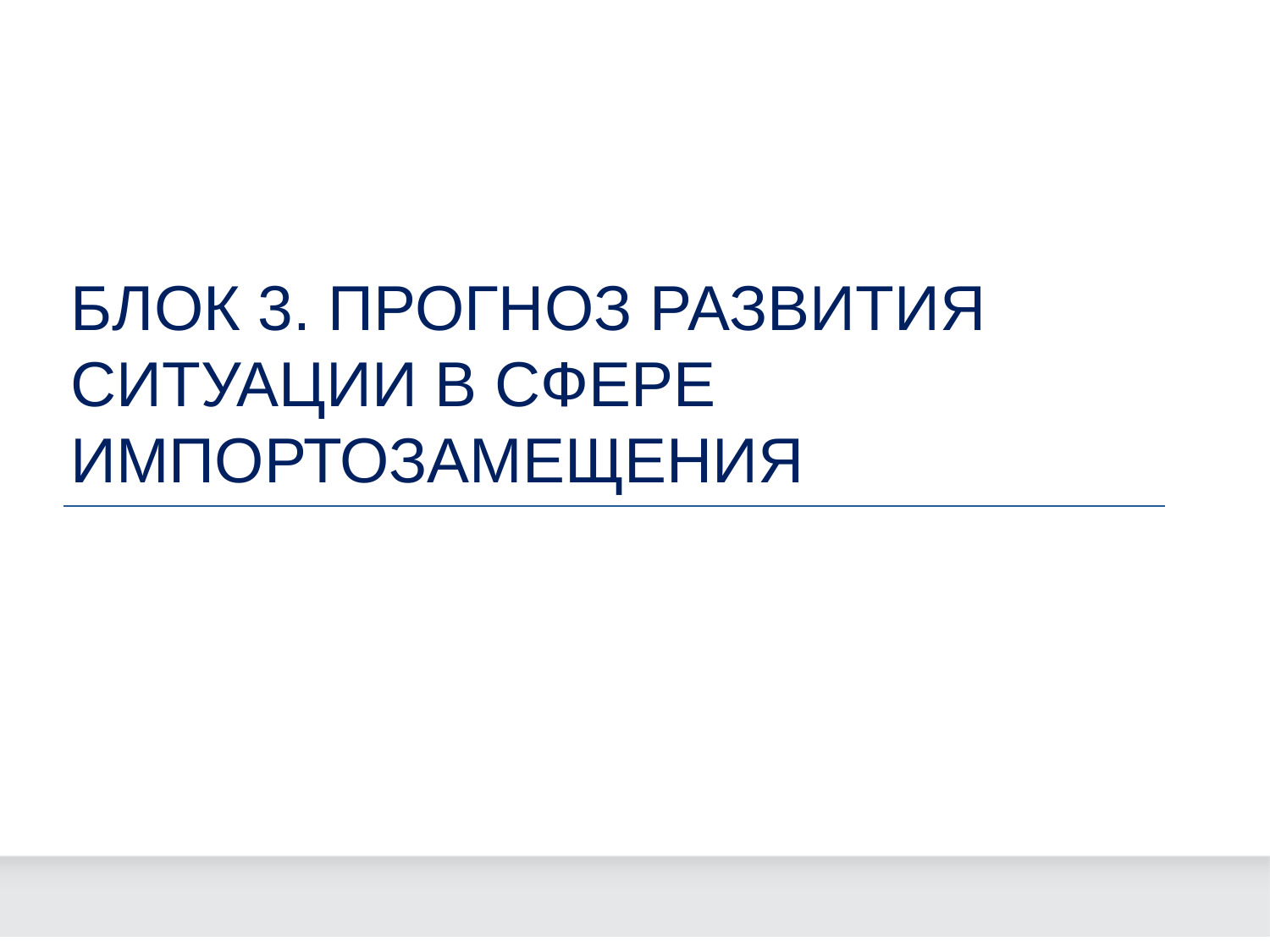

БЛОК 3. ПРОГНОЗ РАЗВИТИЯ СИТУАЦИИ В СФЕРЕ ИМПОРТОЗАМЕЩЕНИЯ